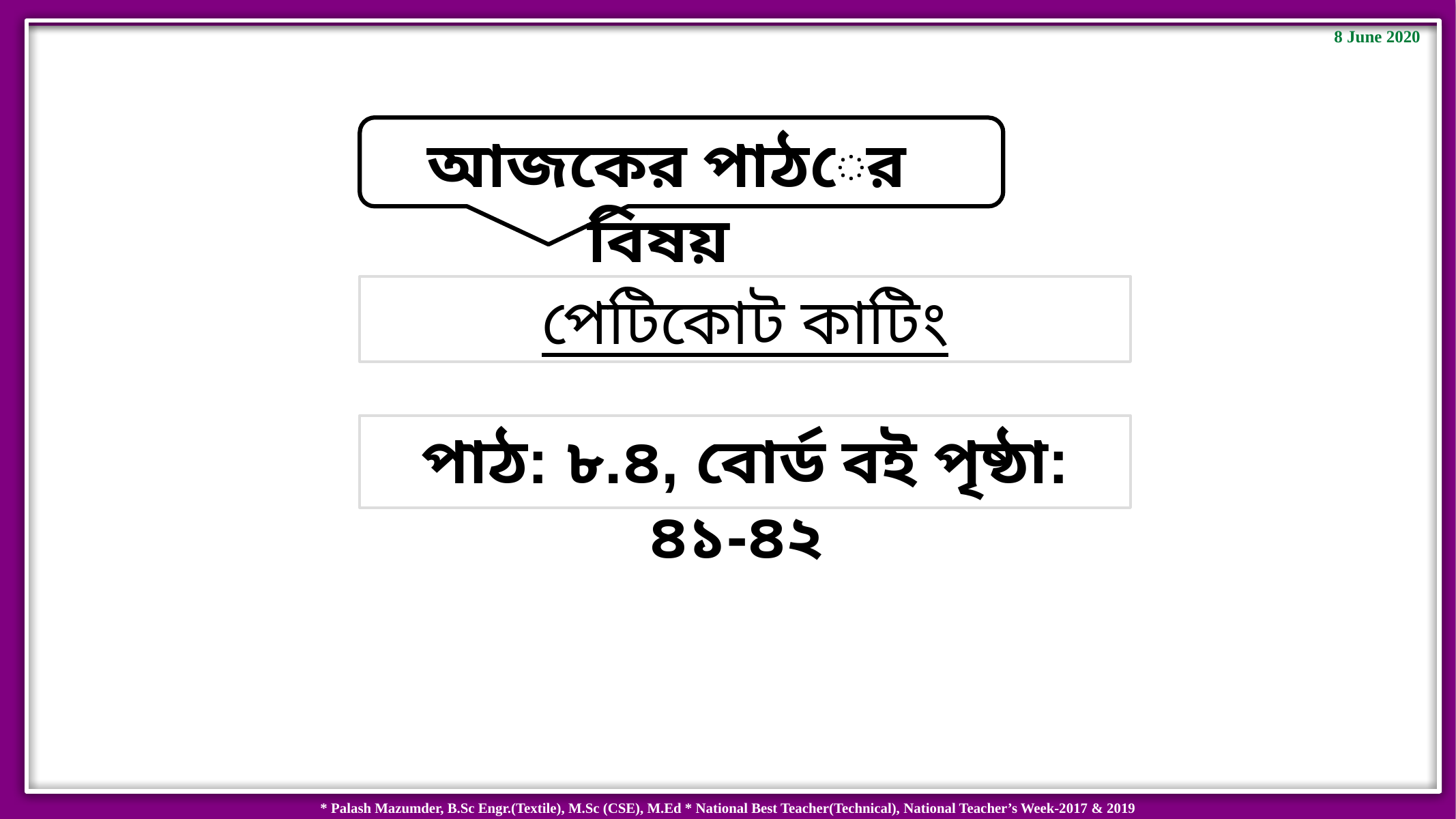

আজকের পাঠের বিষয়
পেটিকোট কাটিং
পাঠ: ৮.৪, বোর্ড বই পৃষ্ঠা: ৪১-৪২
6